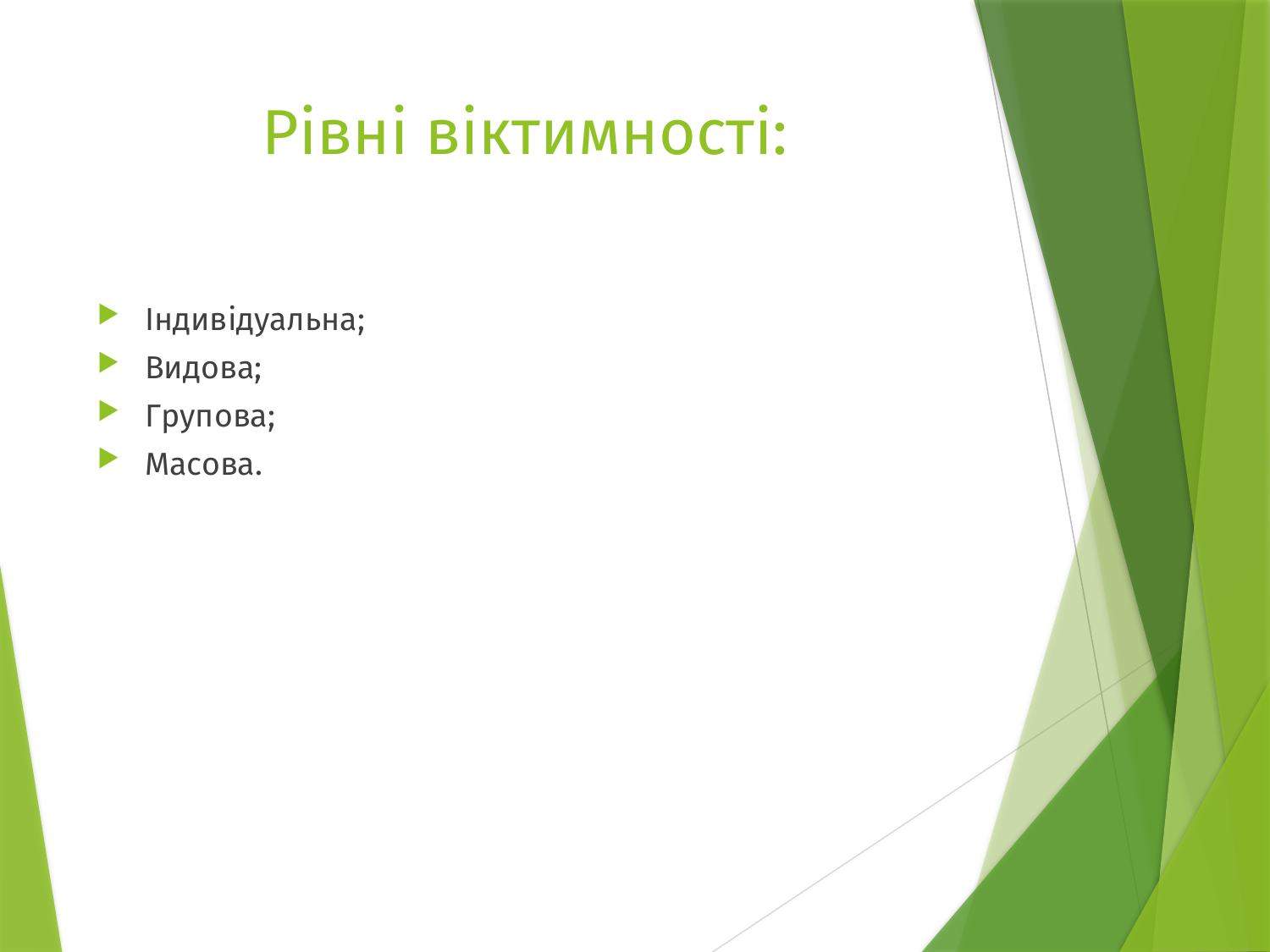

# Рівні віктимності:
Індивідуальна;
Видова;
Групова;
Масова.